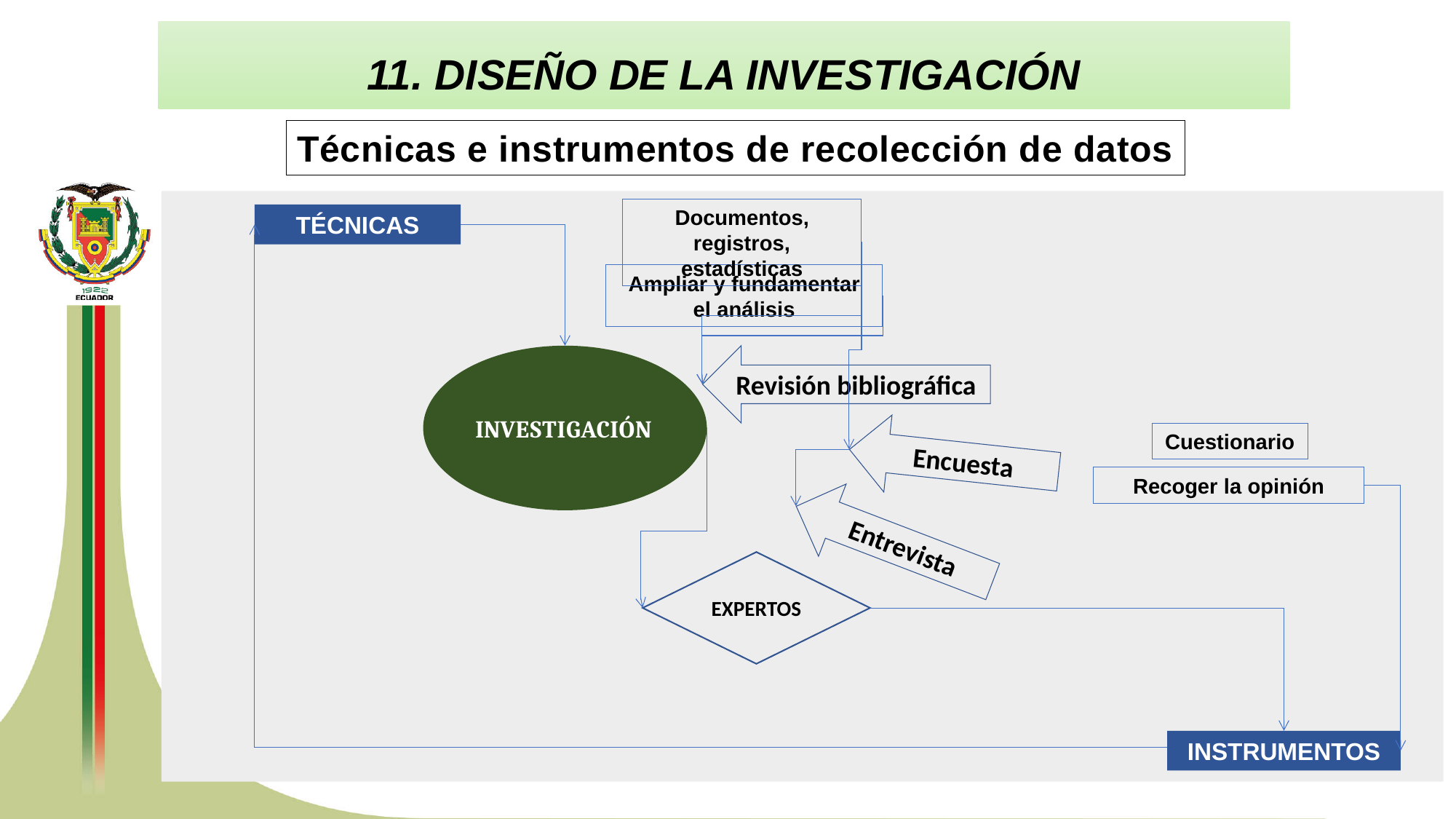

11. DISEÑO DE LA INVESTIGACIÓN
Técnicas e instrumentos de recolección de datos

Documentos, registros, estadísticas
TÉCNICAS
Ampliar y fundamentar el análisis
INVESTIGACIÓN
Revisión bibliográfica
Encuesta
Cuestionario
Recoger la opinión
Entrevista
EXPERTOS
INSTRUMENTOS